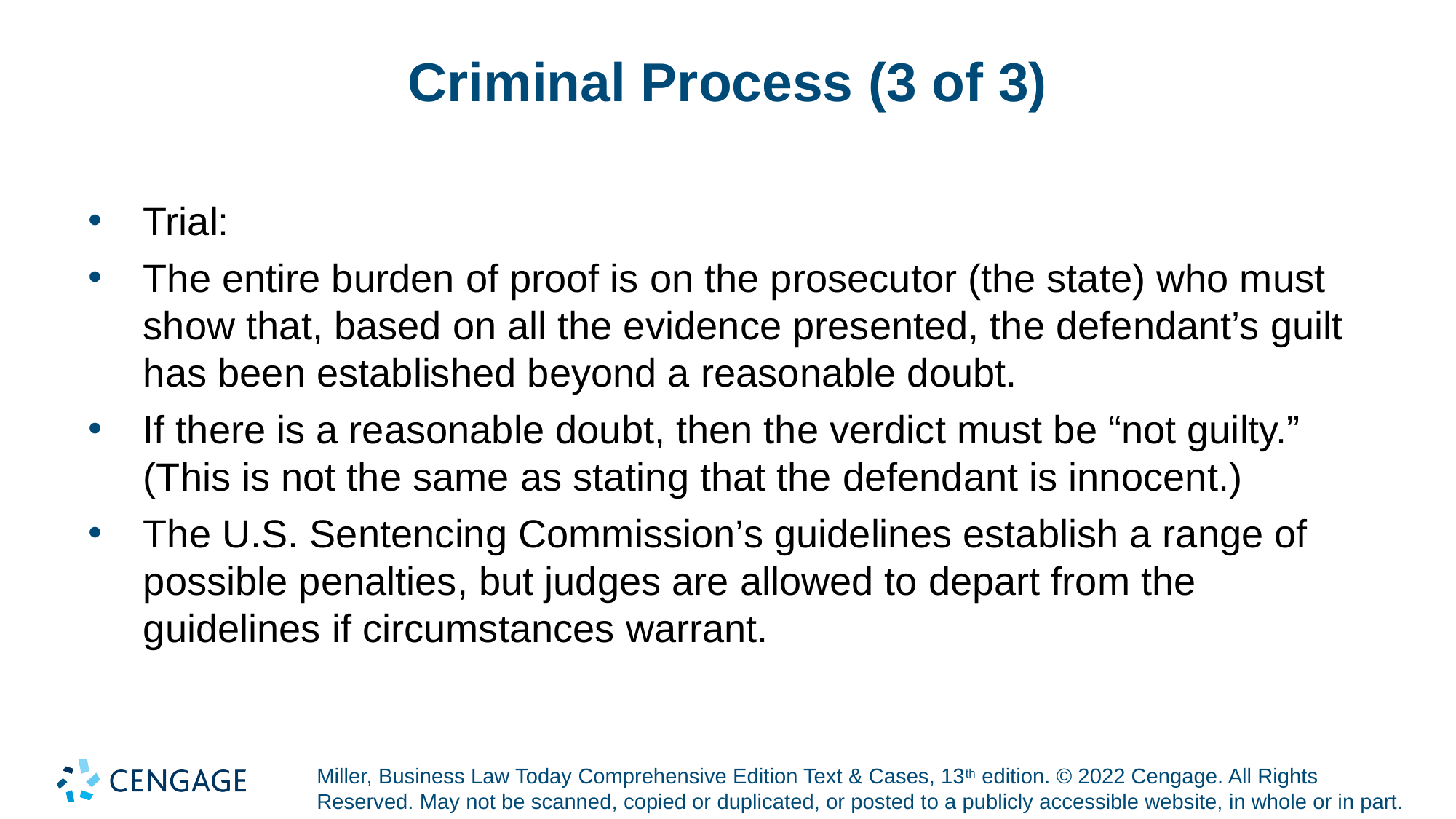

# Criminal Process (3 of 3)
Trial:
The entire burden of proof is on the prosecutor (the state) who must show that, based on all the evidence presented, the defendant’s guilt has been established beyond a reasonable doubt.
If there is a reasonable doubt, then the verdict must be “not guilty.” (This is not the same as stating that the defendant is innocent.)
The U.S. Sentencing Commission’s guidelines establish a range of possible penalties, but judges are allowed to depart from the guidelines if circumstances warrant.